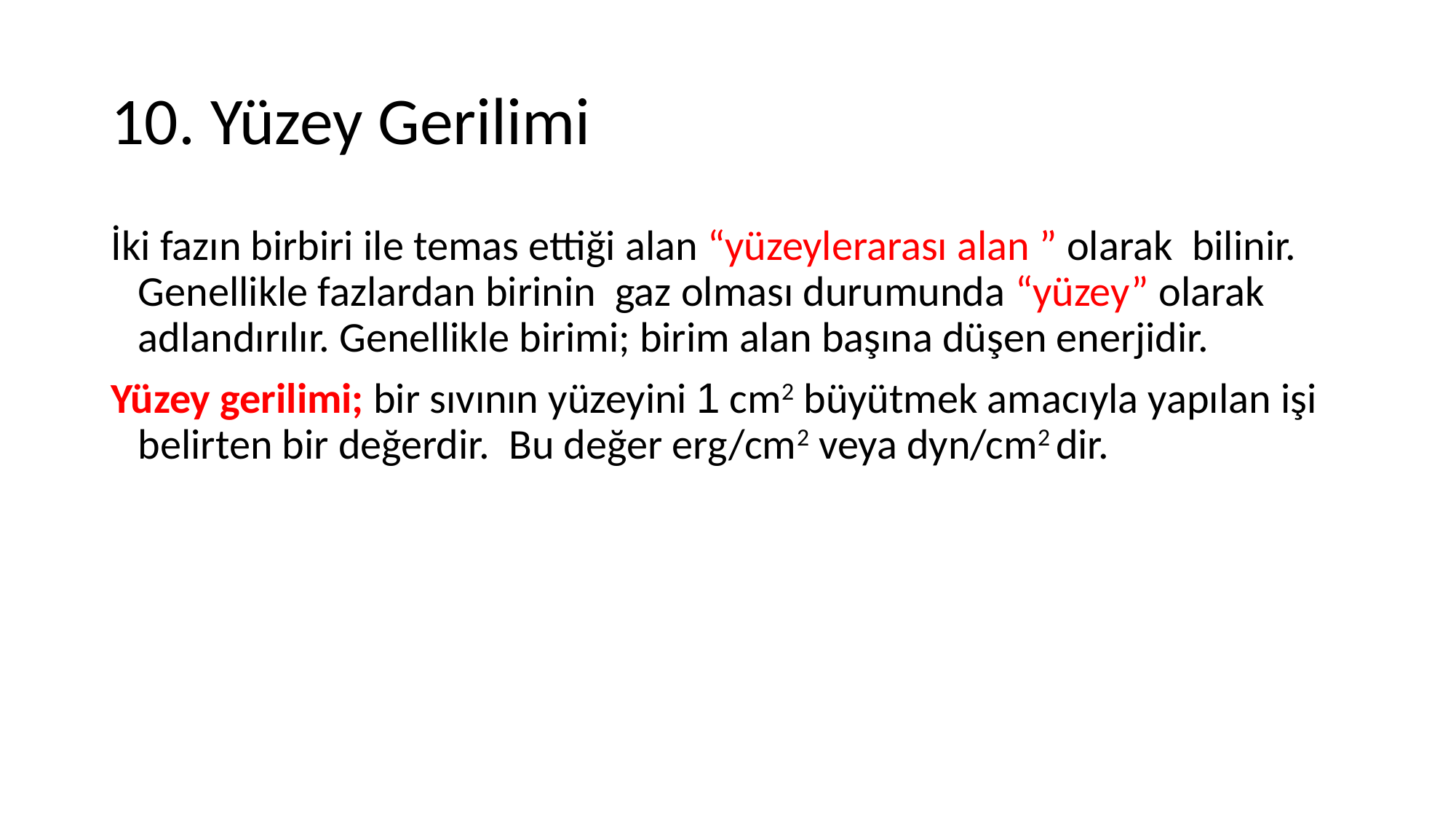

# 10. Yüzey Gerilimi
İki fazın birbiri ile temas ettiği alan “yüzeylerarası alan ” olarak  bilinir. Genellikle fazlardan birinin  gaz olması durumunda “yüzey” olarak adlandırılır. Genellikle birimi; birim alan başına düşen enerjidir.
Yüzey gerilimi; bir sıvının yüzeyini 1 cm2 büyütmek amacıyla yapılan işi belirten bir değerdir.  Bu değer erg/cm2 veya dyn/cm2 dir.